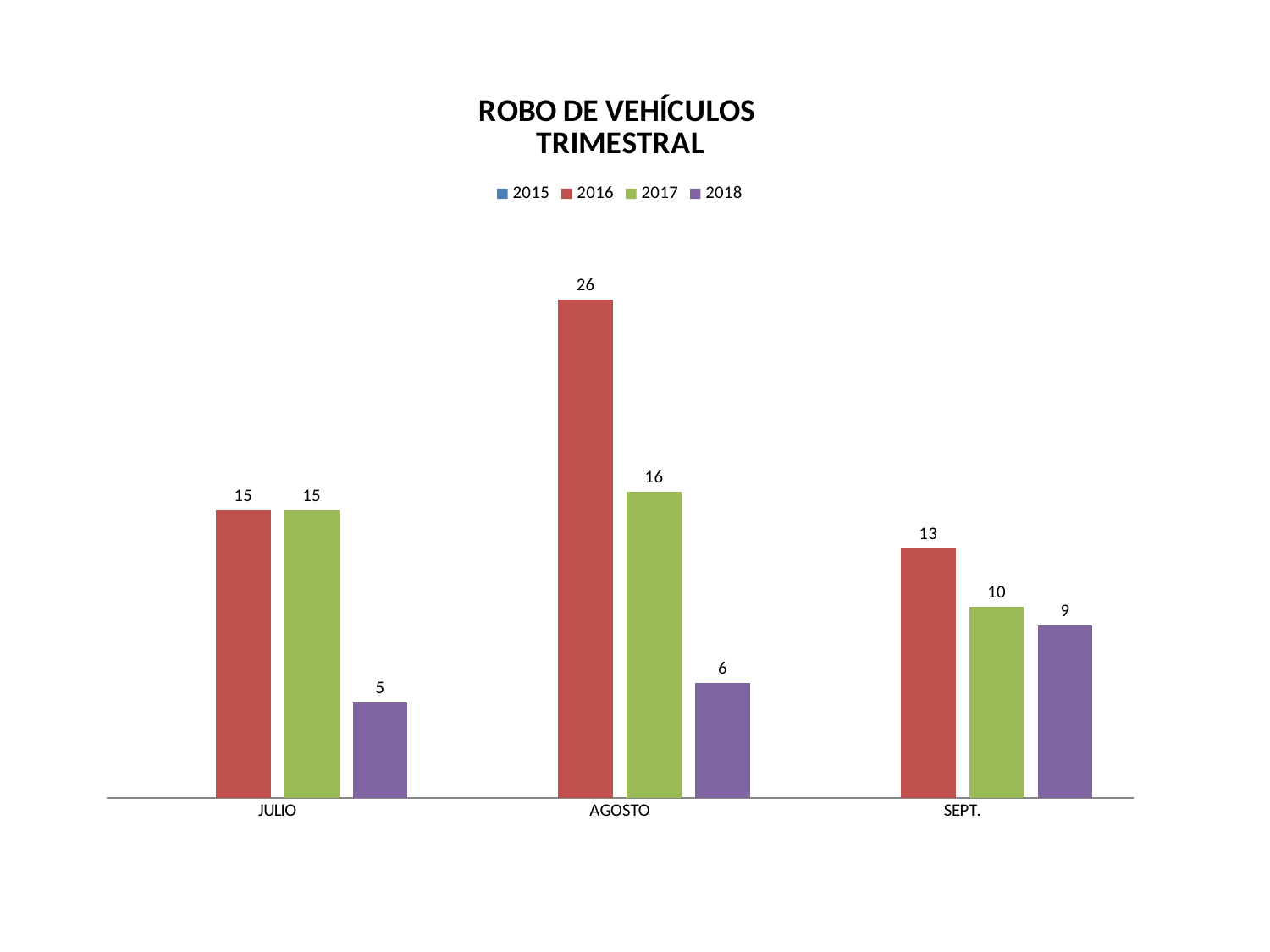

### Chart: ROBO DE VEHÍCULOS
TRIMESTRAL

| Category | 2015 | 2016 | 2017 | 2018 |
|---|---|---|---|---|
| JULIO | None | 15.0 | 15.0 | 5.0 |
| AGOSTO | None | 26.0 | 16.0 | 6.0 |
| SEPT. | None | 13.0 | 10.0 | 9.0 |